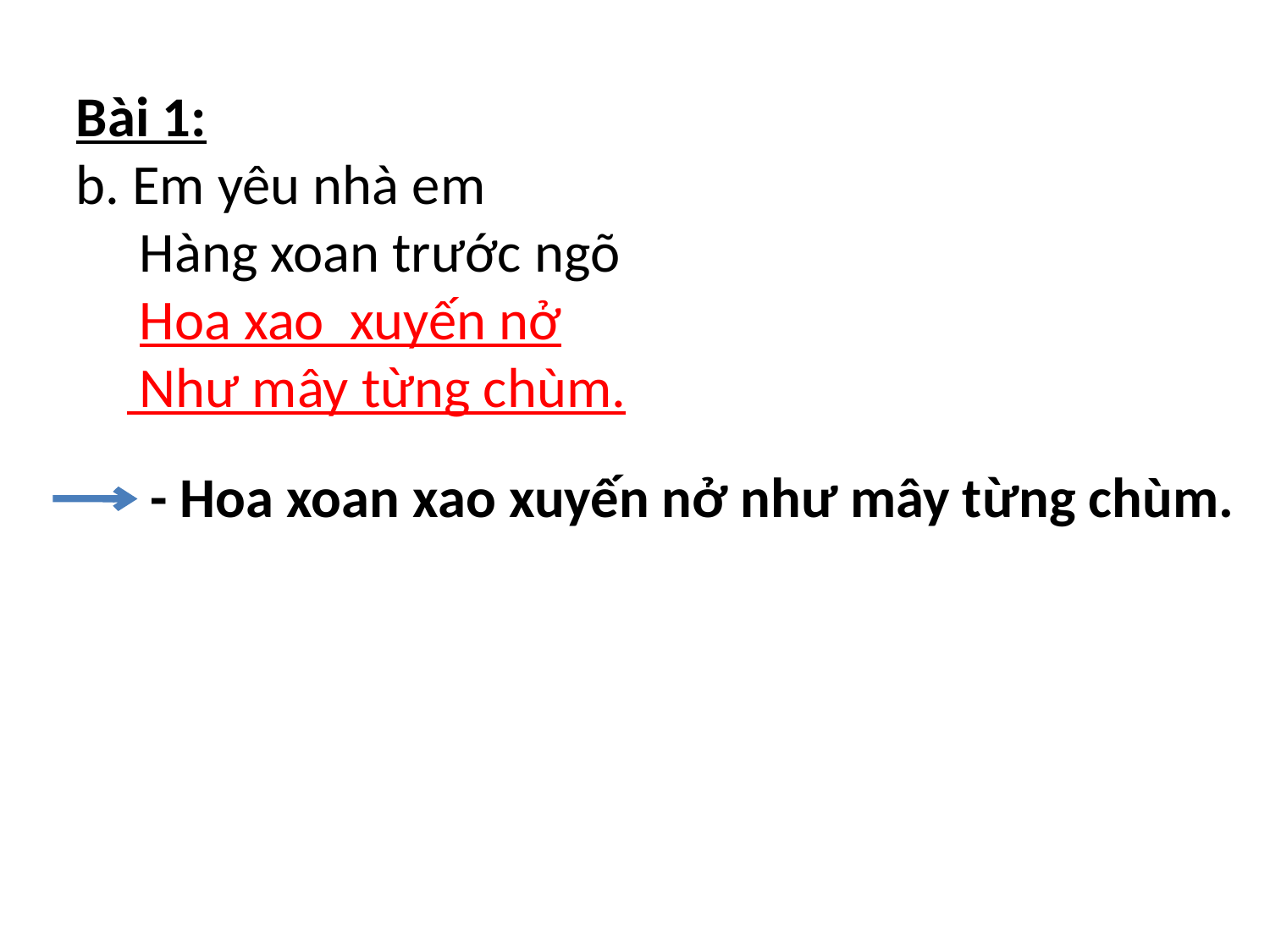

Bài 1:
b. Em yêu nhà em
     Hàng xoan trước ngõ
     Hoa xao  xuyến nở
     Như mây từng chùm.
- Hoa xoan xao xuyến nở như mây từng chùm.